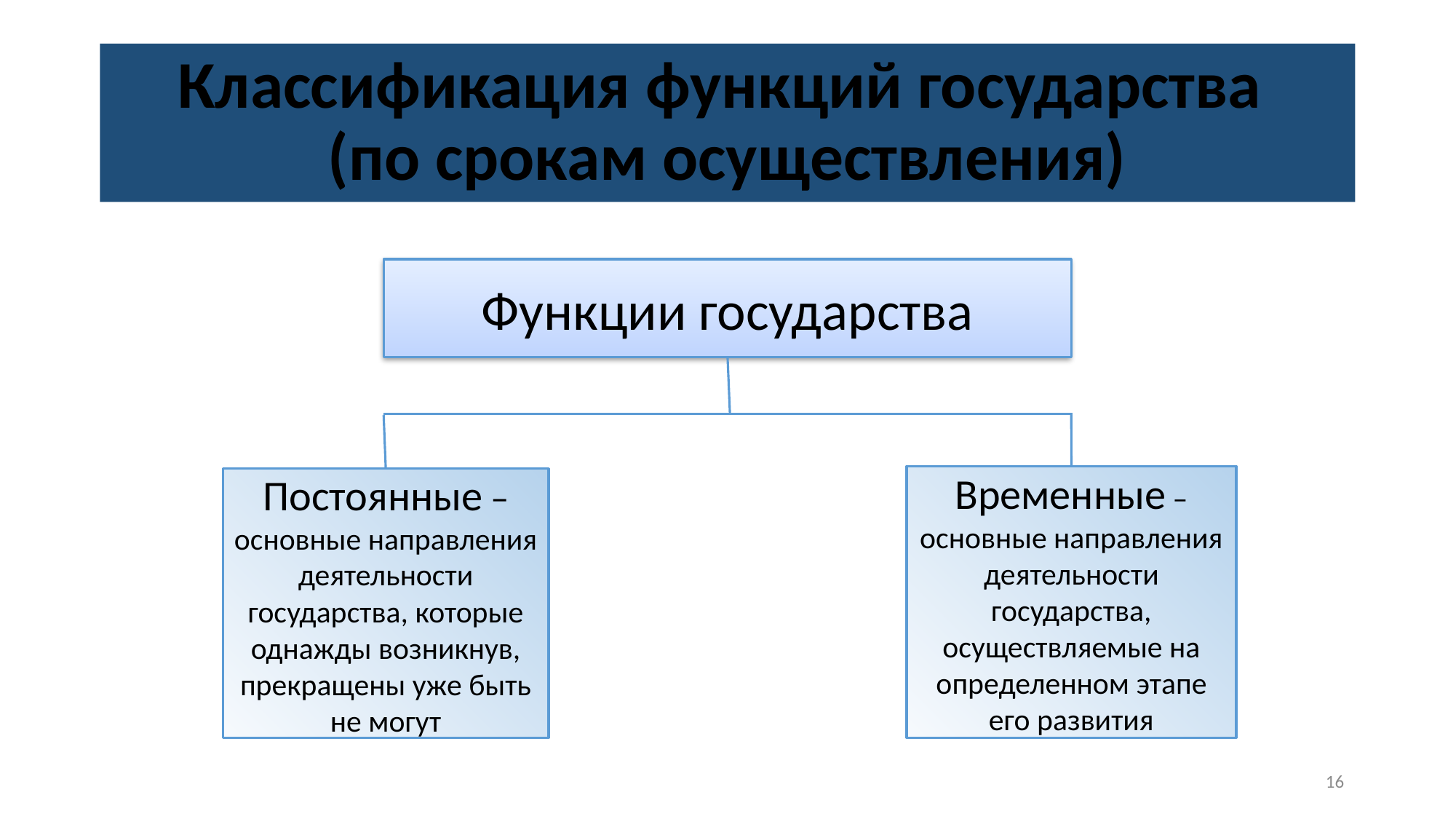

# Классификация функций государства (по срокам осуществления)

Функции государства
Временные – основные направления деятельности государства, осуществляемые на определенном этапе его развития
Постоянные – основные направления деятельности государства, которые однажды возникнув, прекращены уже быть не могут
16